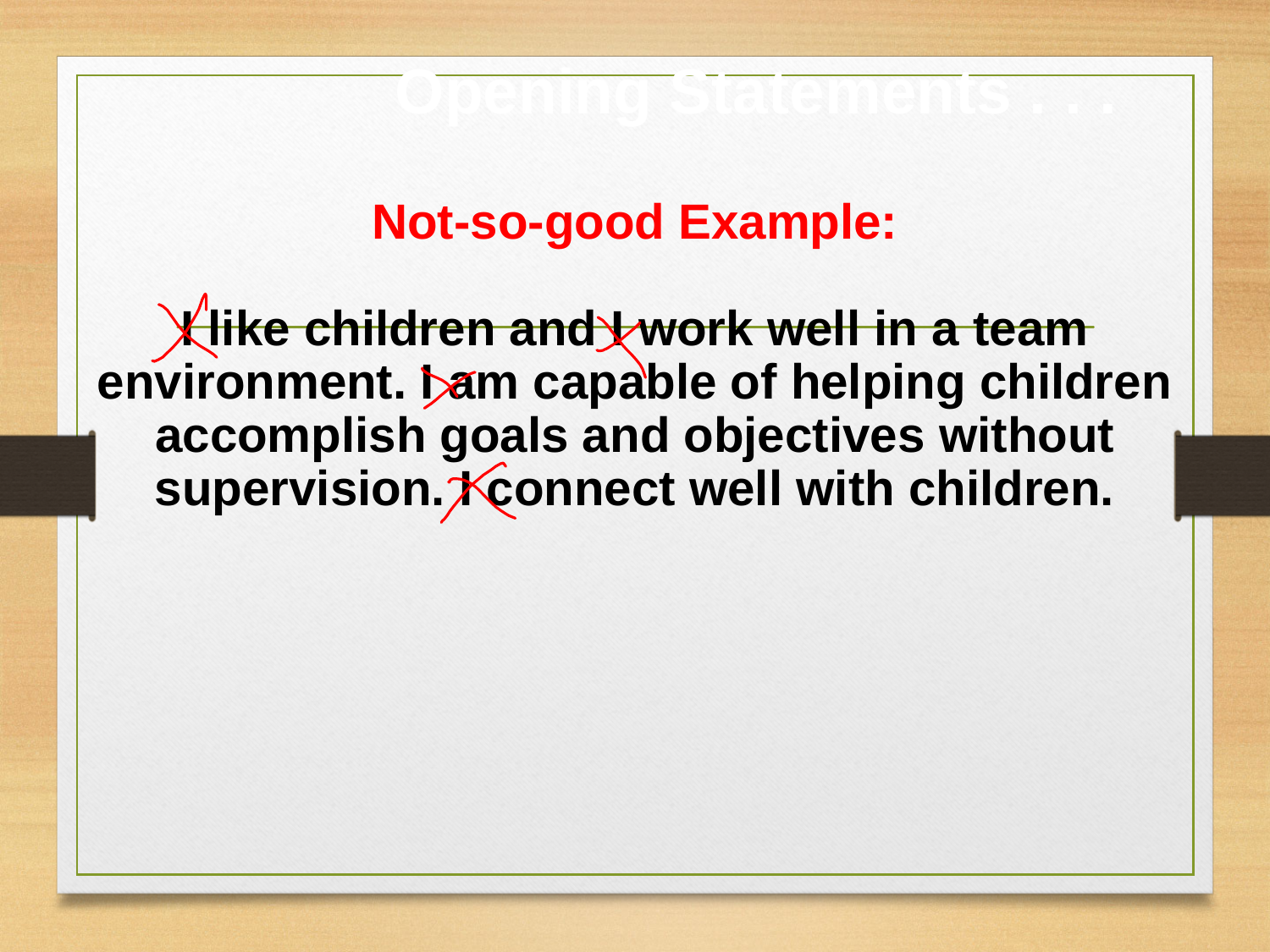

Opening Statements . . .
Not-so-good Example:

I like children and I work well in a team environment. I am capable of helping children accomplish goals and objectives without supervision. I connect well with children.